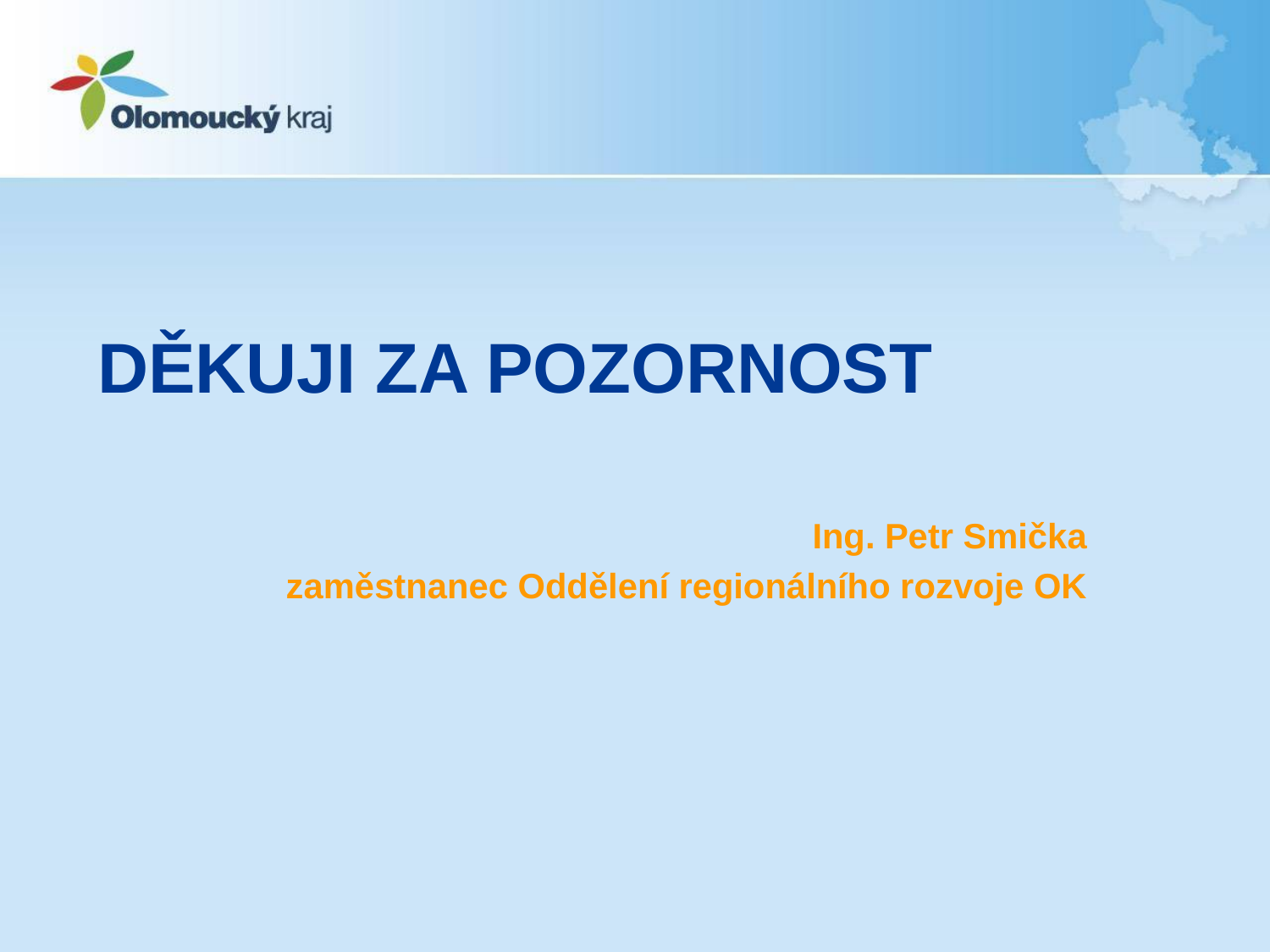

# Děkuji za pozornost
Ing. Petr Smička
 zaměstnanec Oddělení regionálního rozvoje OK